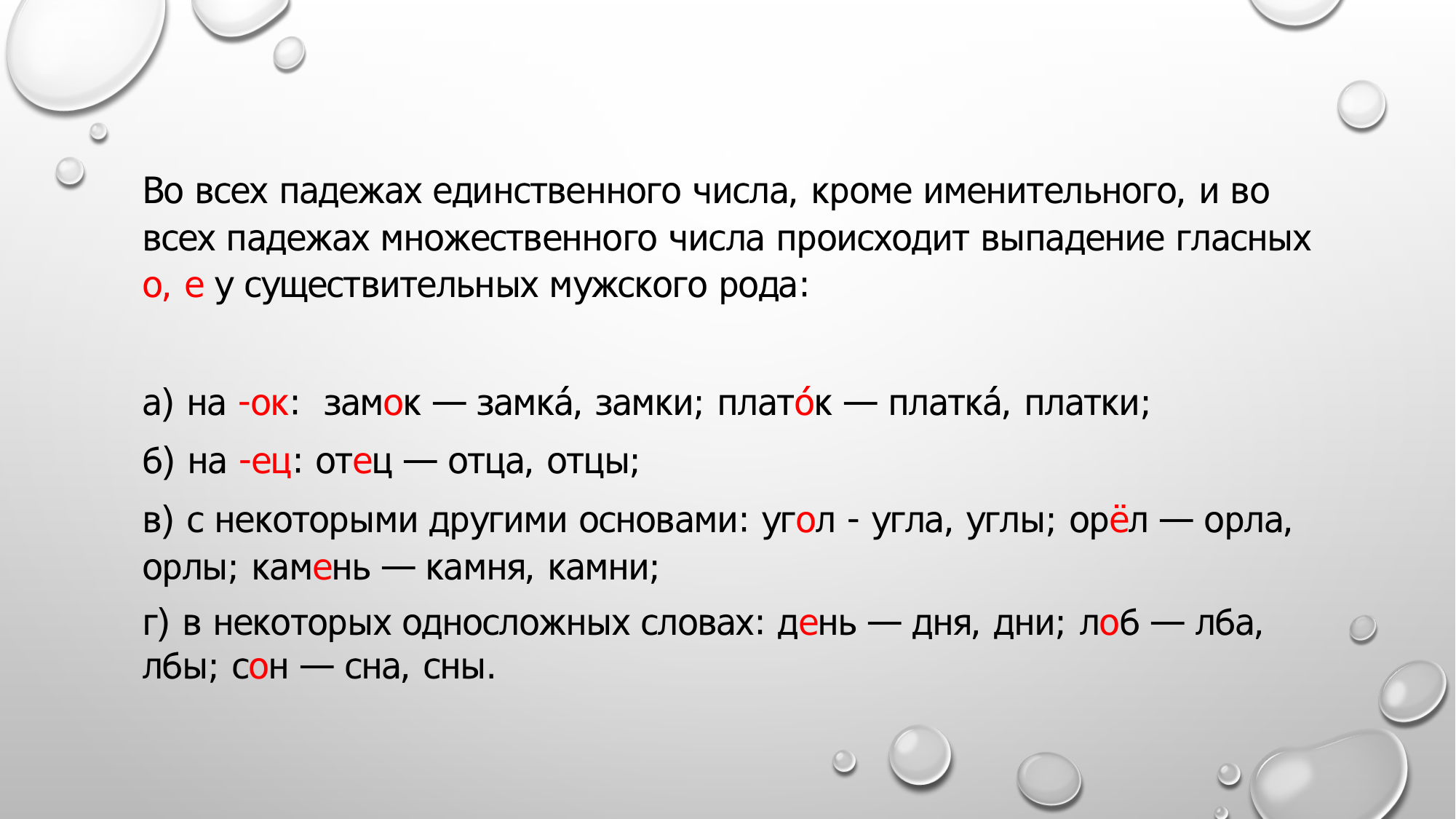

Во всех падежах единственного числа, кроме именительного, и во всех падежах множественного числа происходит выпадение гласных о, е у существительных мужского рода:

а) на -ок:  замок — замкá, замки; платóк — платкá, платки;
б) на -ец: отец — отца, отцы;
в) с некоторыми другими основами: угол - угла, углы; орёл — орла, орлы; камень — камня, камни;
г) в некоторых односложных словах: день — дня, дни; лоб — лба, лбы; сон — сна, сны.